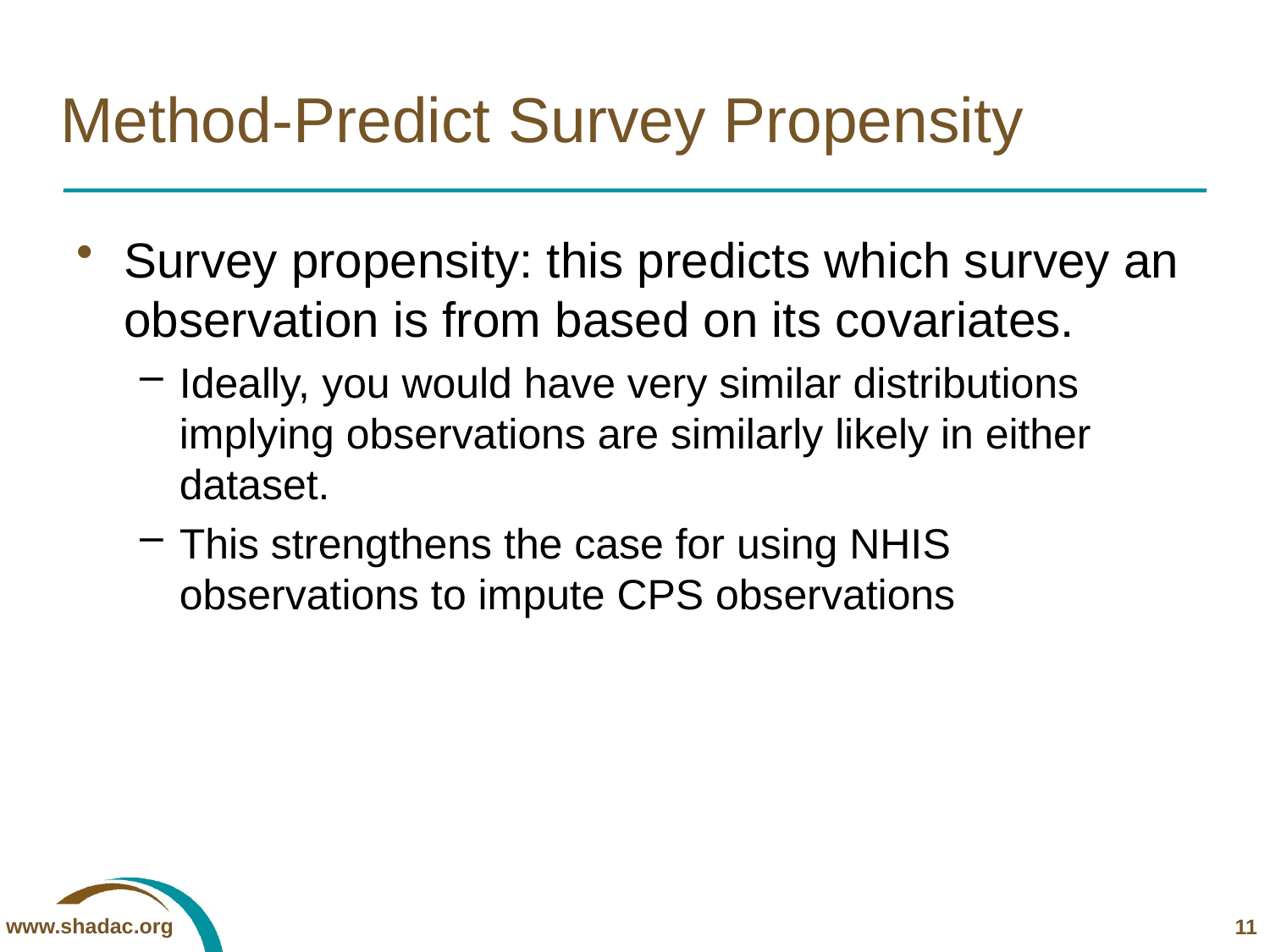

# Method-Predict Survey Propensity
Survey propensity: this predicts which survey an observation is from based on its covariates.
Ideally, you would have very similar distributions implying observations are similarly likely in either dataset.
This strengthens the case for using NHIS observations to impute CPS observations
11